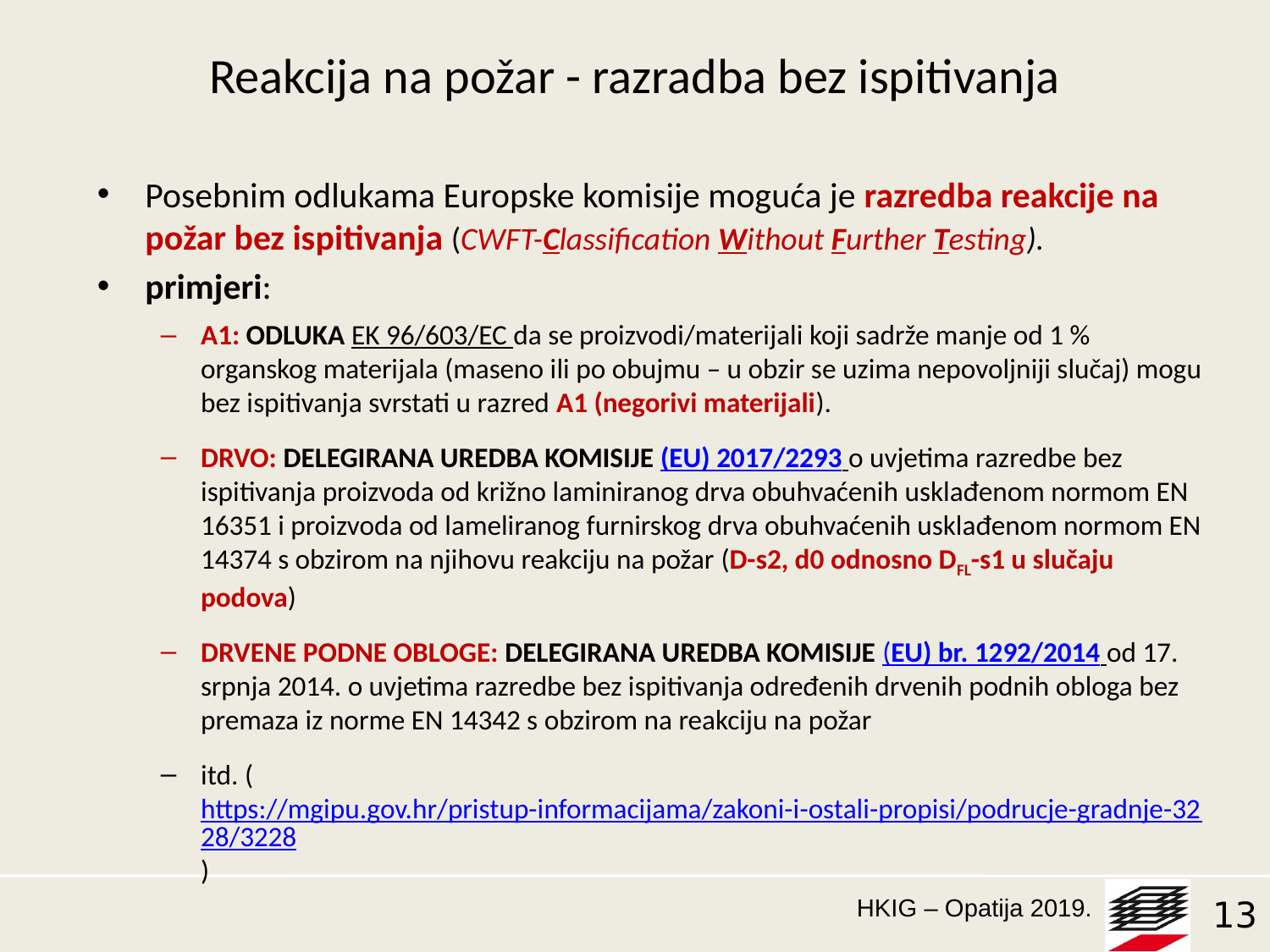

# Reakcija na požar - razradba bez ispitivanja
Posebnim odlukama Europske komisije moguća je razredba reakcije na požar bez ispitivanja (CWFT-Classification Without Further Testing).
primjeri:
A1: ODLUKA EK 96/603/EC da se proizvodi/materijali koji sadrže manje od 1 % organskog materijala (maseno ili po obujmu – u obzir se uzima nepovoljniji slučaj) mogu bez ispitivanja svrstati u razred A1 (negorivi materijali).
DRVO: DELEGIRANA UREDBA KOMISIJE (EU) 2017/2293 o uvjetima razredbe bez ispitivanja proizvoda od križno laminiranog drva obuhvaćenih usklađenom normom EN 16351 i proizvoda od lameliranog furnirskog drva obuhvaćenih usklađenom normom EN 14374 s obzirom na njihovu reakciju na požar (D-s2, d0 odnosno DFL-s1 u slučaju podova)
DRVENE PODNE OBLOGE: DELEGIRANA UREDBA KOMISIJE (EU) br. 1292/2014 оd 17. srpnja 2014. o uvjetima razredbe bez ispitivanja određenih drvenih podnih obloga bez premaza iz norme EN 14342 s obzirom na reakciju na požar
itd. (https://mgipu.gov.hr/pristup-informacijama/zakoni-i-ostali-propisi/podrucje-gradnje-3228/3228)
13